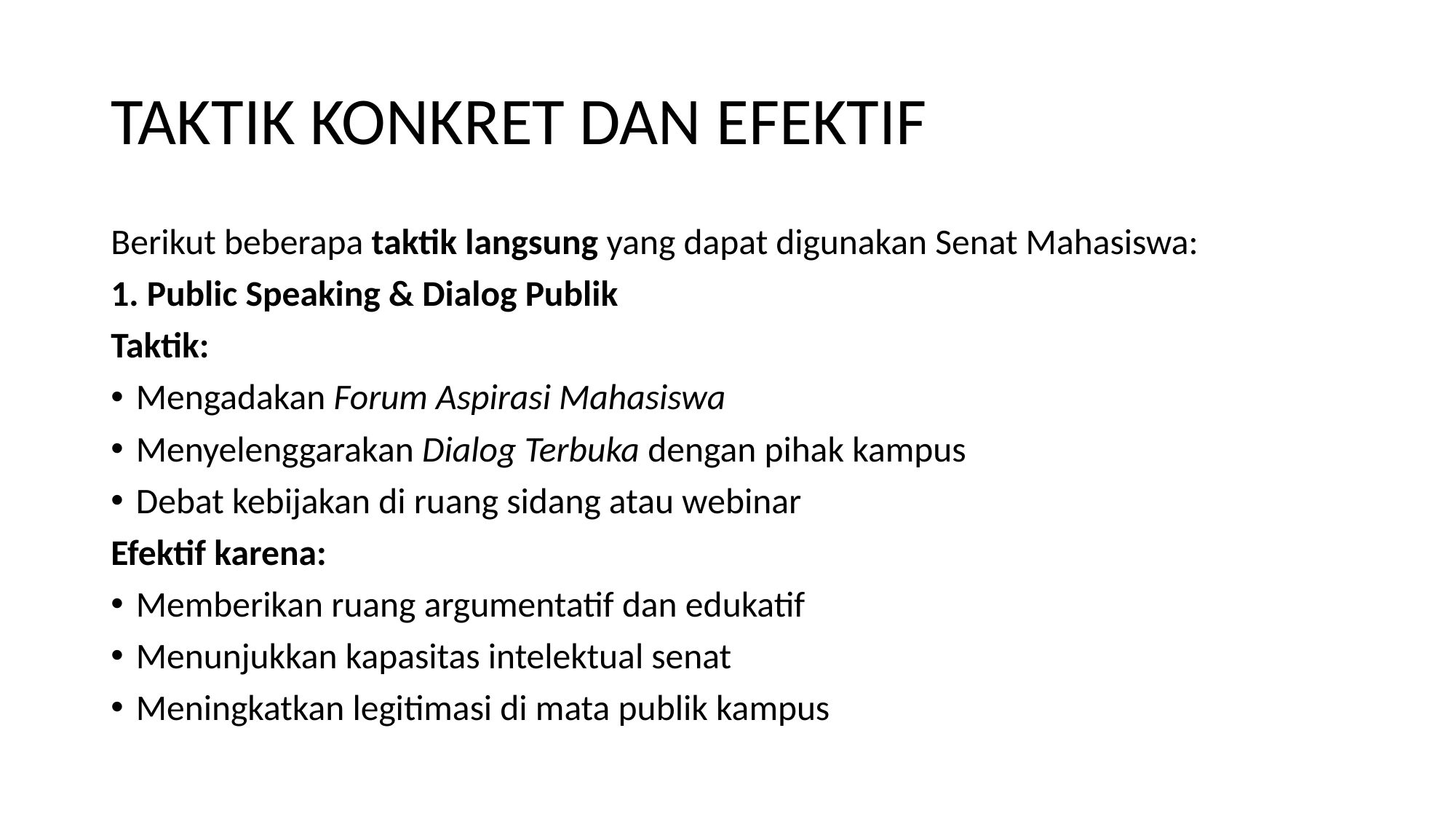

# TAKTIK KONKRET DAN EFEKTIF
Berikut beberapa taktik langsung yang dapat digunakan Senat Mahasiswa:
1. Public Speaking & Dialog Publik
Taktik:
Mengadakan Forum Aspirasi Mahasiswa
Menyelenggarakan Dialog Terbuka dengan pihak kampus
Debat kebijakan di ruang sidang atau webinar
Efektif karena:
Memberikan ruang argumentatif dan edukatif
Menunjukkan kapasitas intelektual senat
Meningkatkan legitimasi di mata publik kampus